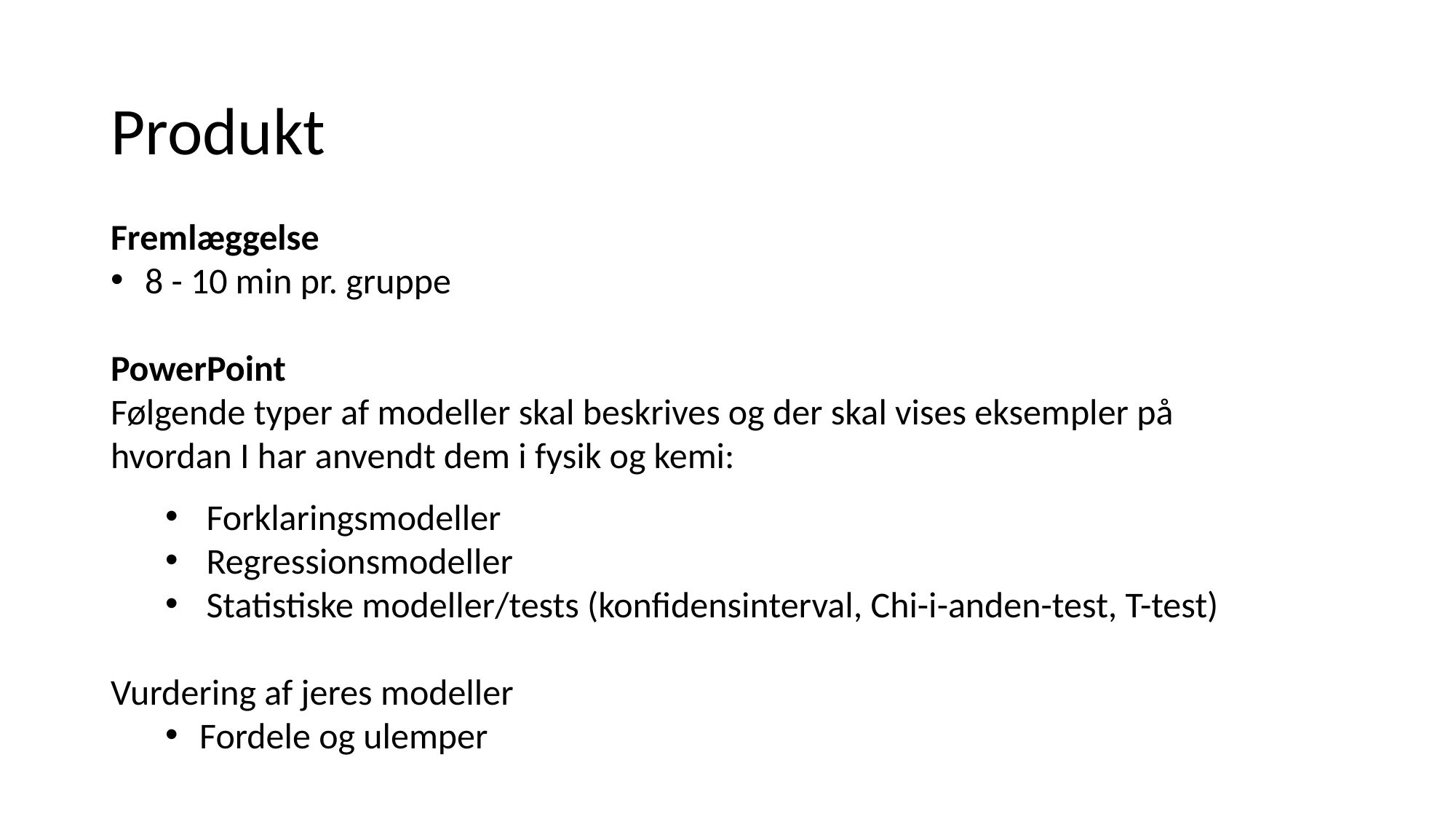

# Produkt
Fremlæggelse
8 - 10 min pr. gruppe

PowerPoint
Følgende typer af modeller skal beskrives og der skal vises eksempler på hvordan I har anvendt dem i fysik og kemi:

Forklaringsmodeller
Regressionsmodeller
Statistiske modeller/tests (konfidensinterval, Chi-i-anden-test, T-test)

Vurdering af jeres modeller
Fordele og ulemper